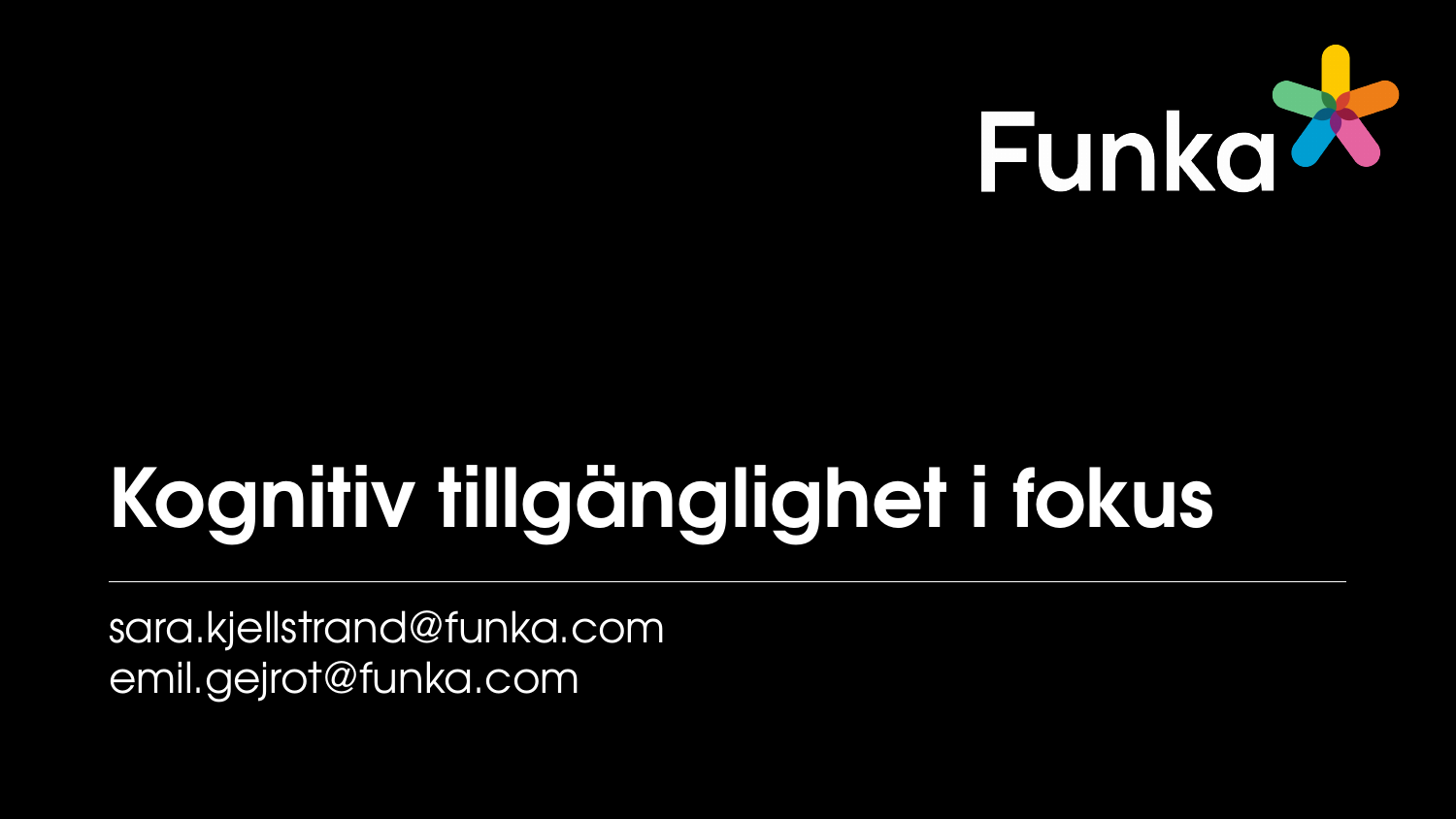

# Kognitiv tillgänglighet i fokus
sara.kjellstrand@funka.com
emil.gejrot@funka.com